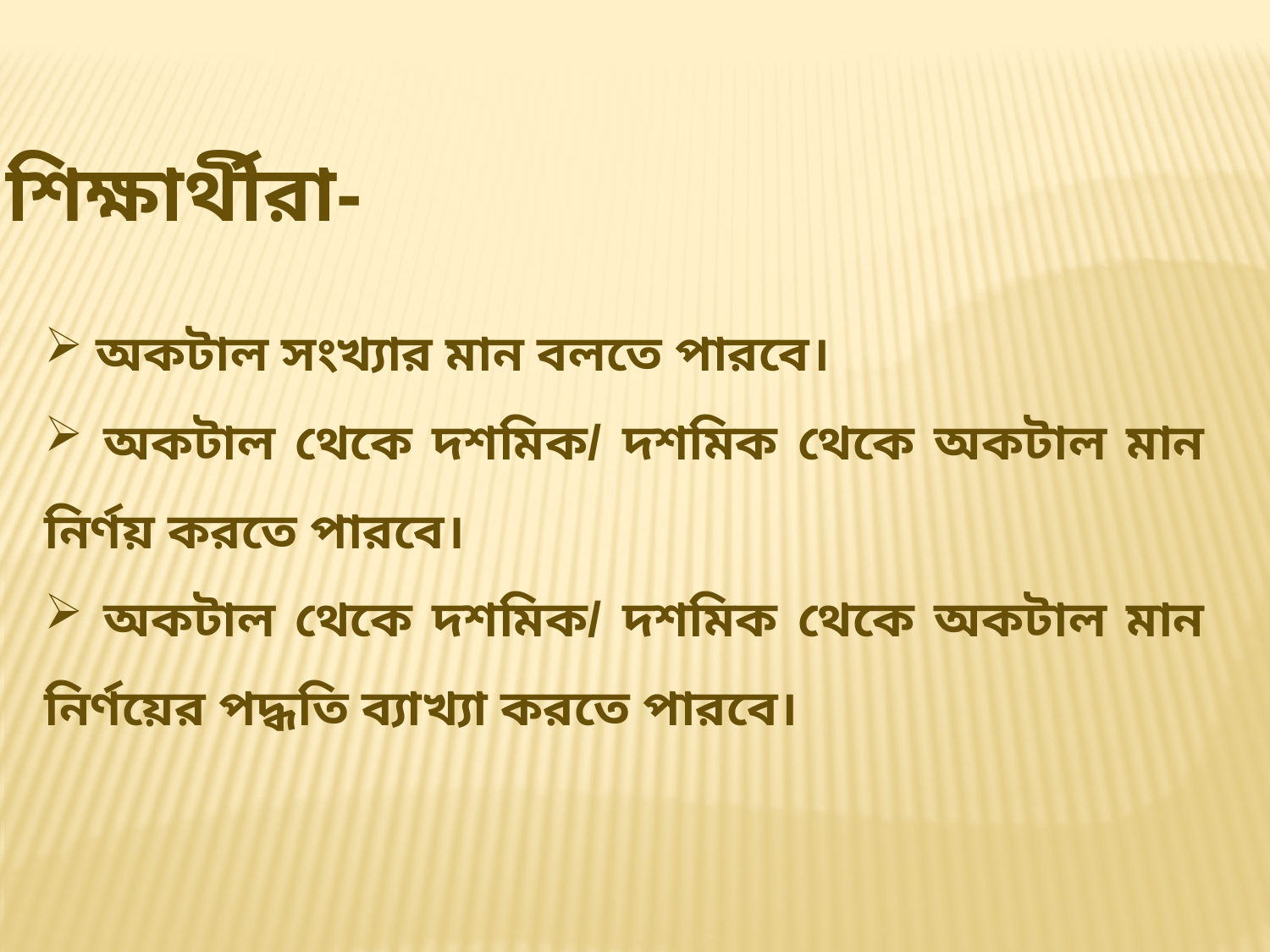

শিক্ষার্থীরা-
 অকটাল সংখ্যার মান বলতে পারবে।
 অকটাল থেকে দশমিক/ দশমিক থেকে অকটাল মান নির্ণয় করতে পারবে।
 অকটাল থেকে দশমিক/ দশমিক থেকে অকটাল মান নির্ণয়ের পদ্ধতি ব্যাখ্যা করতে পারবে।